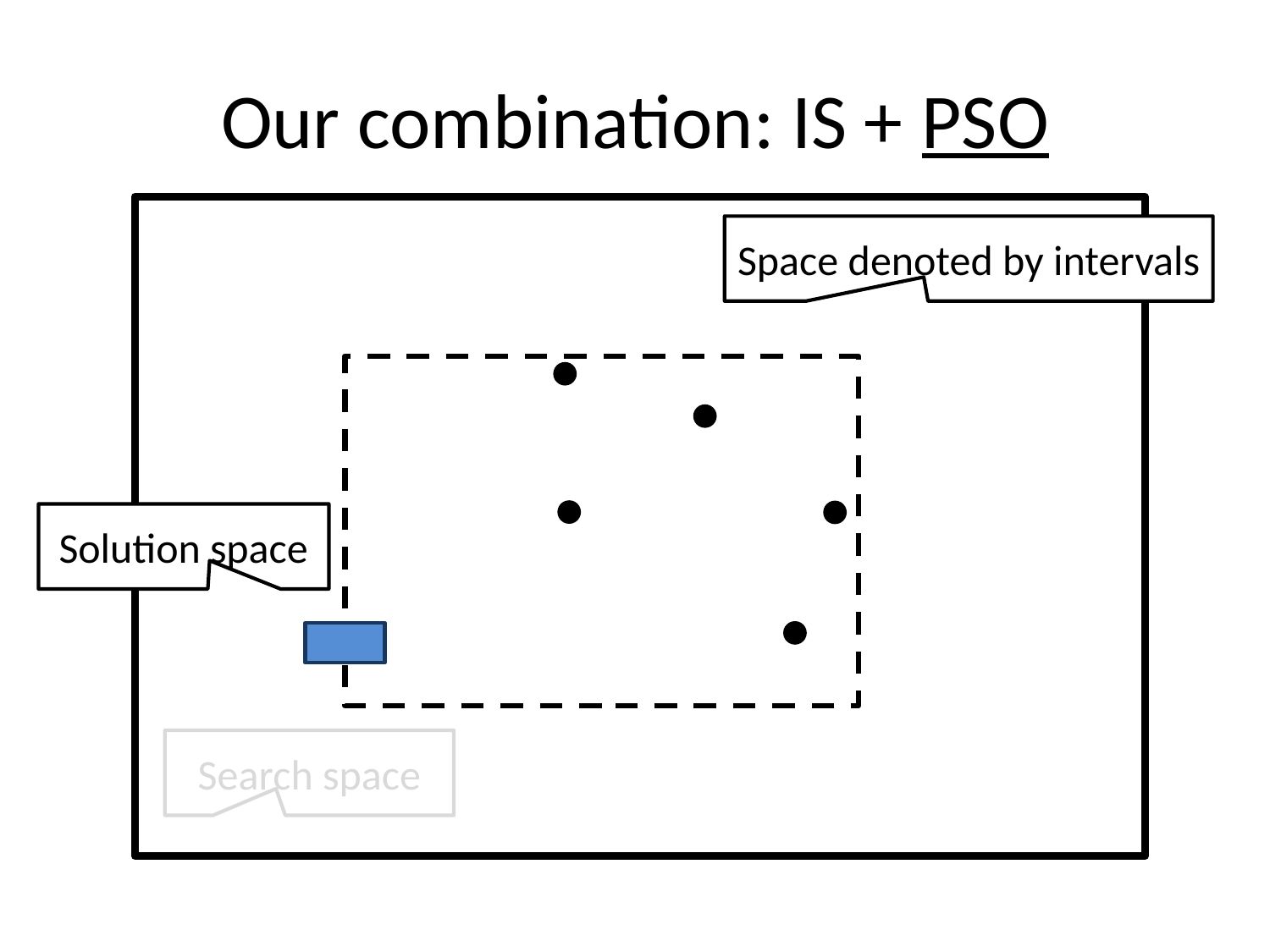

Our combination: IS + PSO

Space denoted by intervals

Solution space

Search space